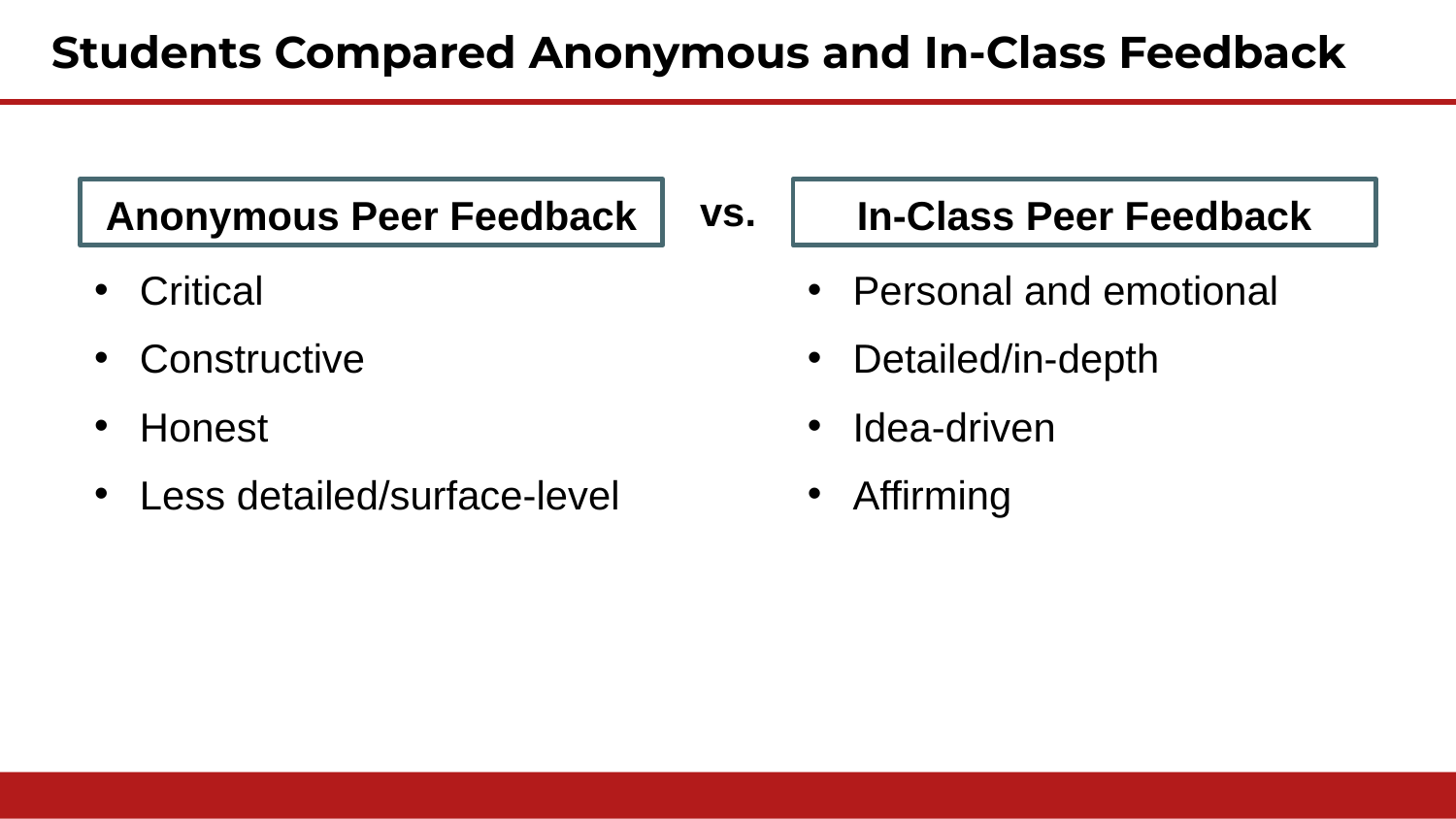

# Students Compared Anonymous and In-Class Feedback
vs.
Anonymous Peer Feedback
In-Class Peer Feedback
Critical
Constructive
Honest
Less detailed/surface-level

Personal and emotional
Detailed/in-depth
Idea-driven
Affirming